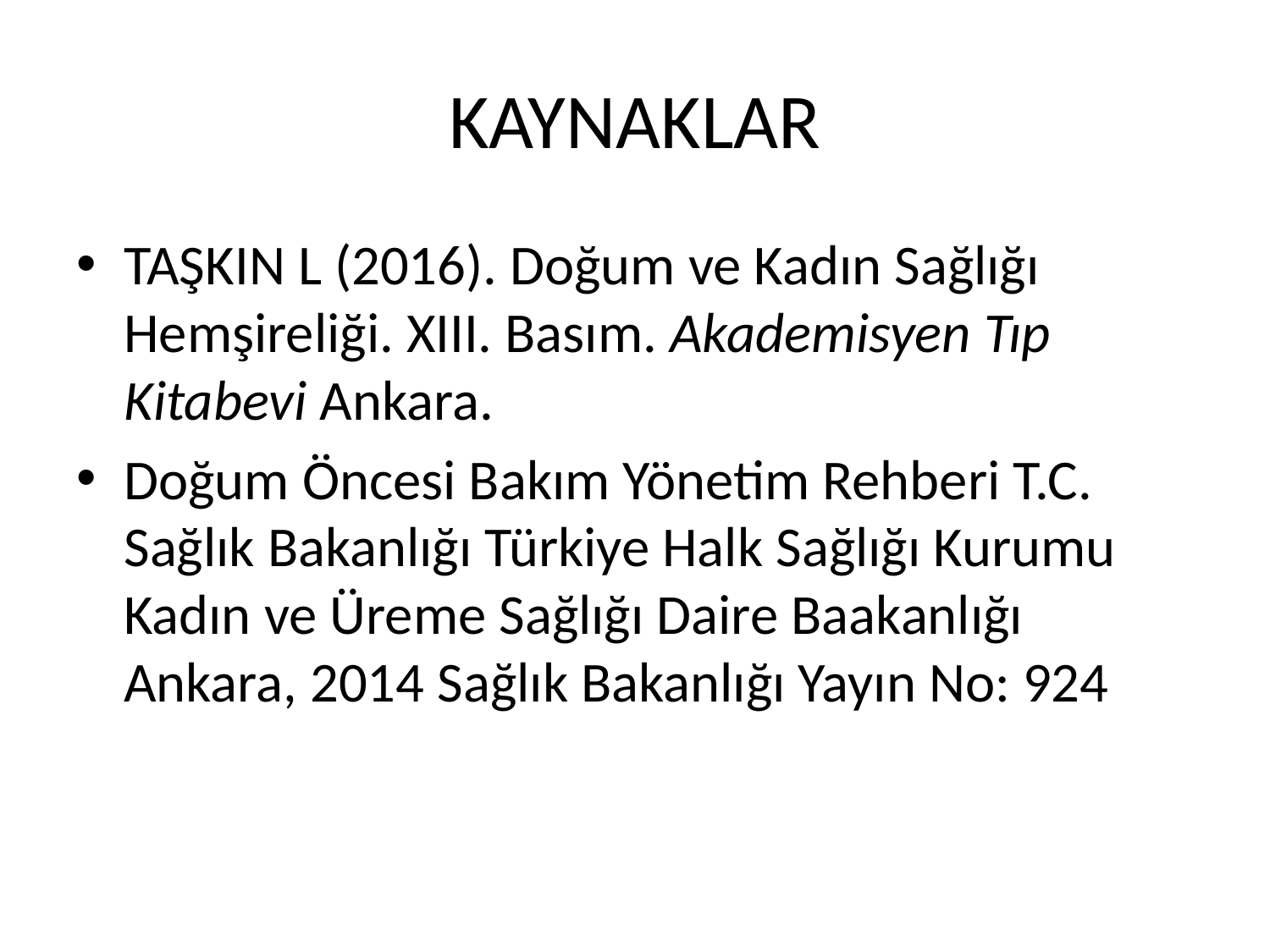

# KAYNAKLAR
TAŞKIN L (2016). Doğum ve Kadın Sağlığı Hemşireliği. XIII. Basım. Akademisyen Tıp Kitabevi Ankara.
Doğum Öncesi Bakım Yönetim Rehberi T.C. Sağlık Bakanlığı Türkiye Halk Sağlığı Kurumu Kadın ve Üreme Sağlığı Daire Baakanlığı Ankara, 2014 Sağlık Bakanlığı Yayın No: 924